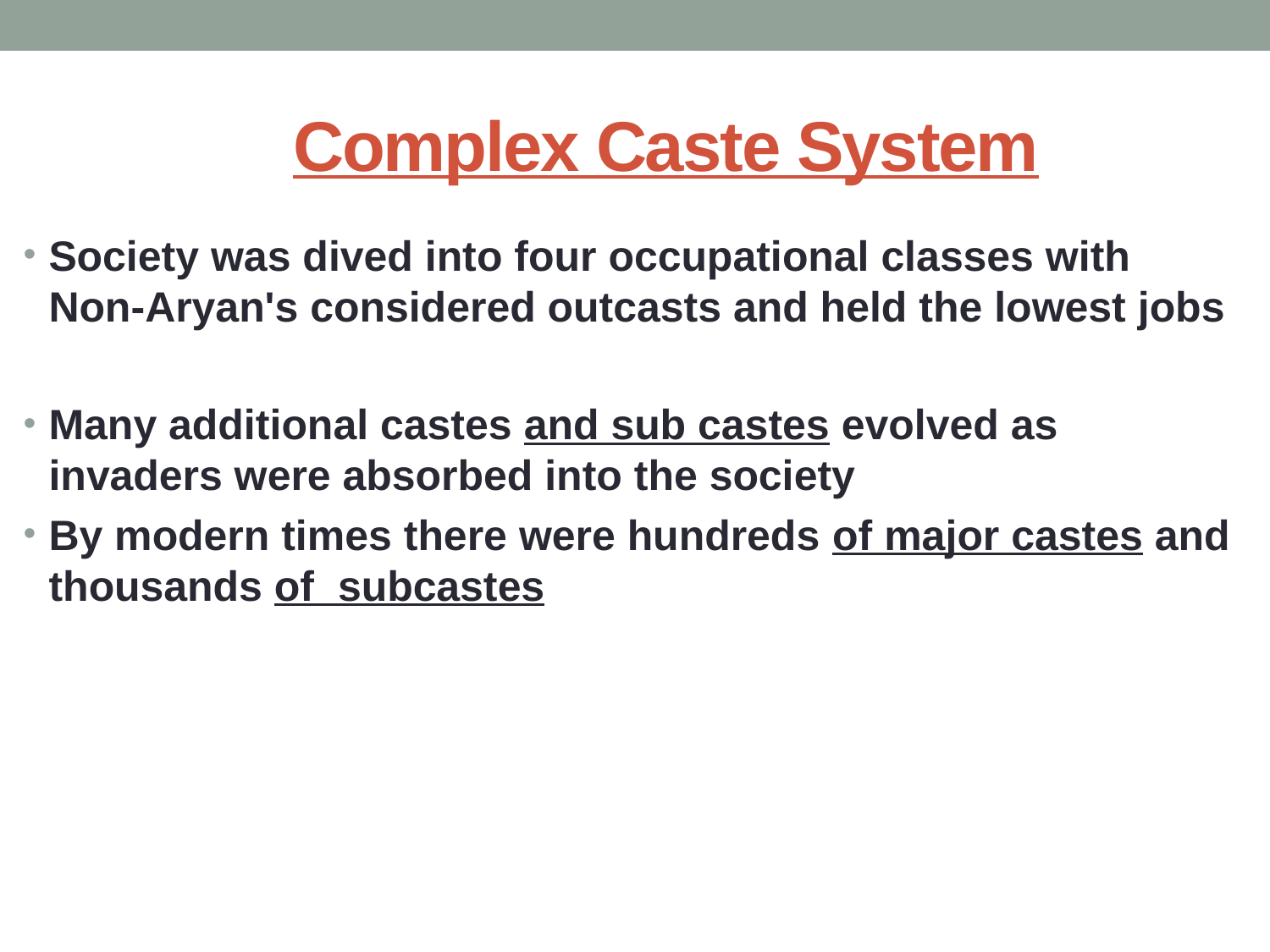

# Complex Caste System
Society was dived into four occupational classes with Non-Aryan's considered outcasts and held the lowest jobs

Many additional castes and sub castes evolved as invaders were absorbed into the society
By modern times there were hundreds of major castes and thousands of  subcastes